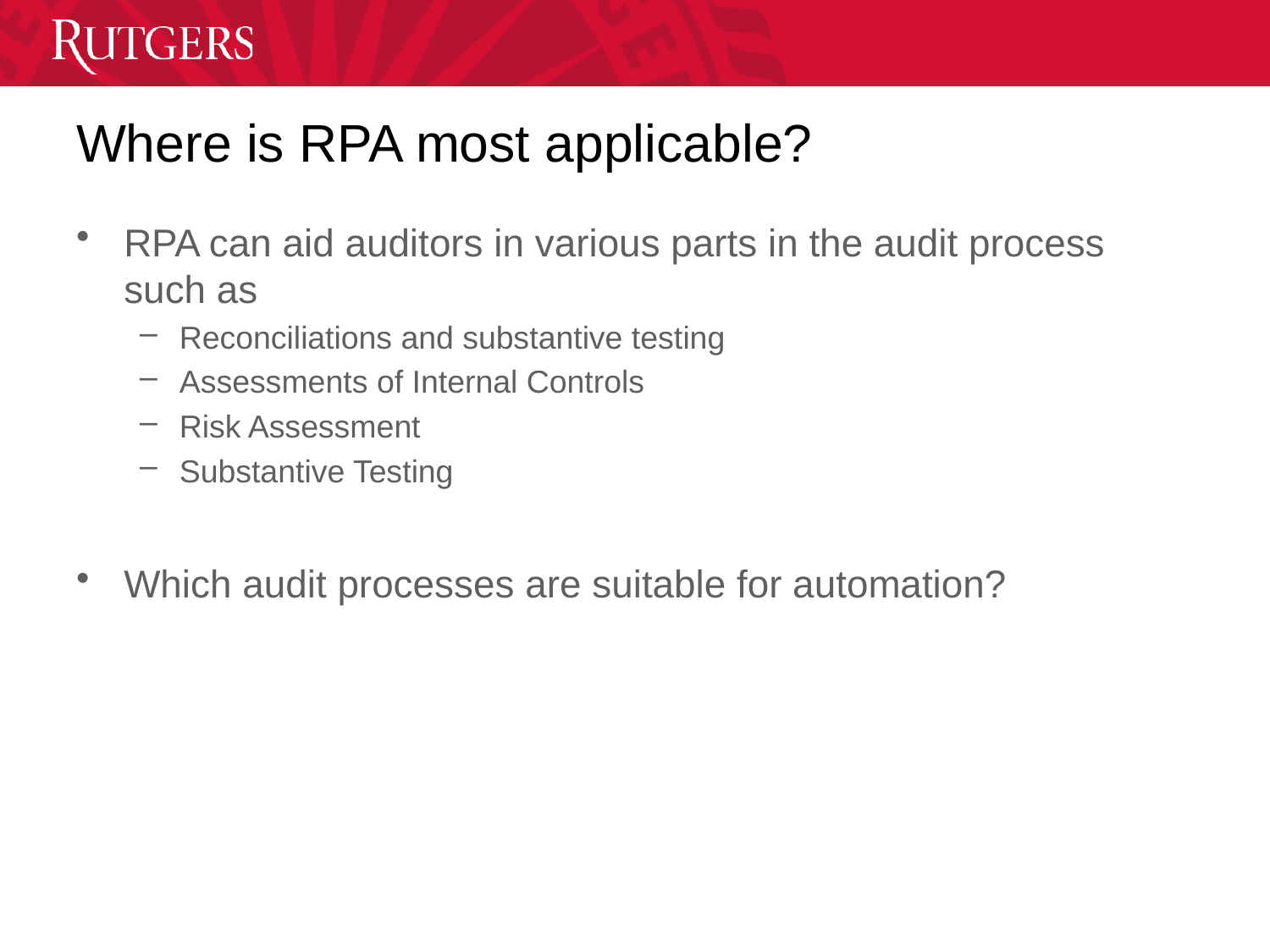

# Where is RPA most applicable?
RPA can aid auditors in various parts in the audit process such as
Reconciliations and substantive testing
Assessments of Internal Controls
Risk Assessment
Substantive Testing

Which audit processes are suitable for automation?